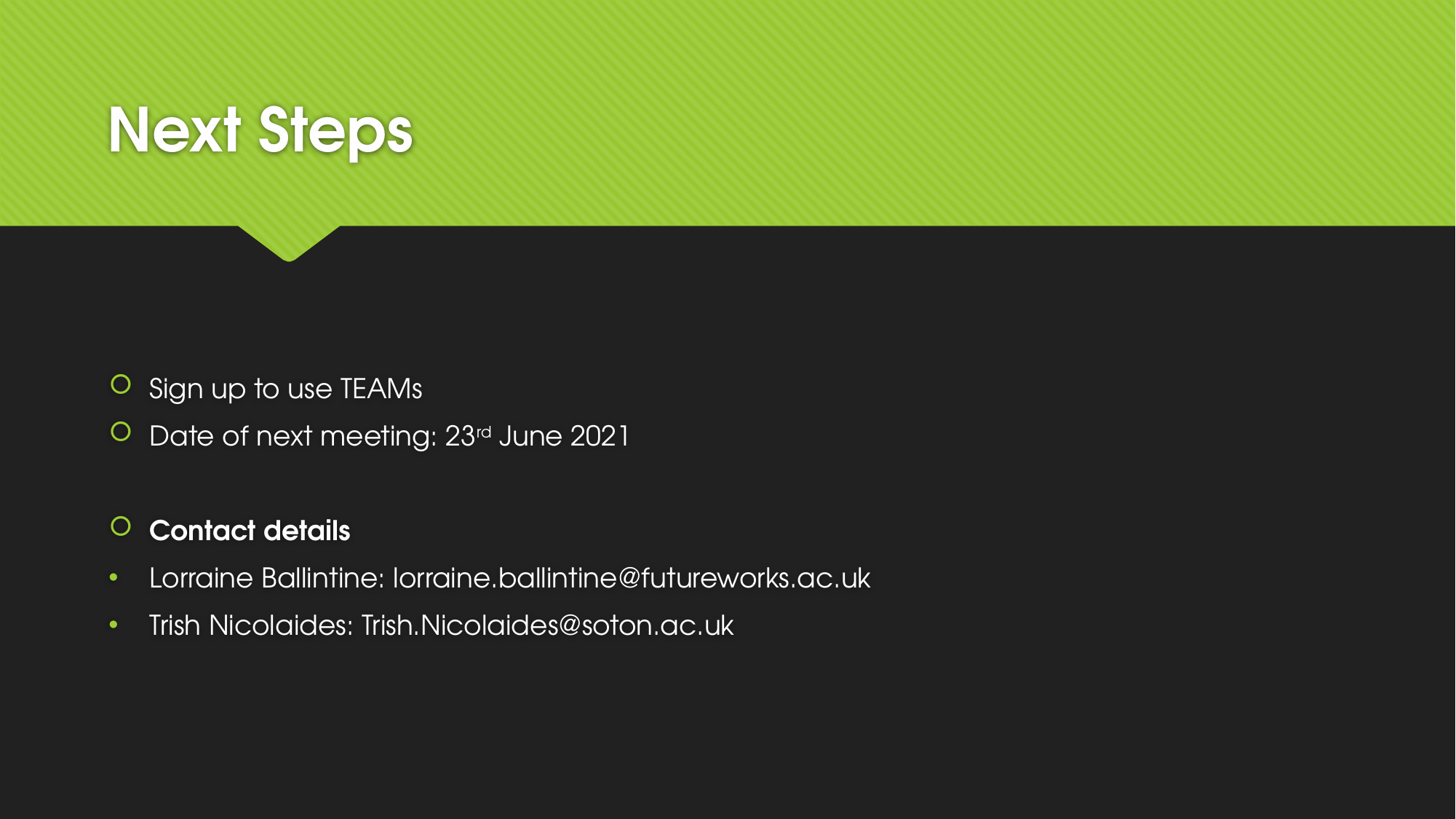

# Next Steps

Sign up to use TEAMs
Date of next meeting: 23rd June 2021

Contact details
Lorraine Ballintine: lorraine.ballintine@futureworks.ac.uk
Trish Nicolaides: Trish.Nicolaides@soton.ac.uk